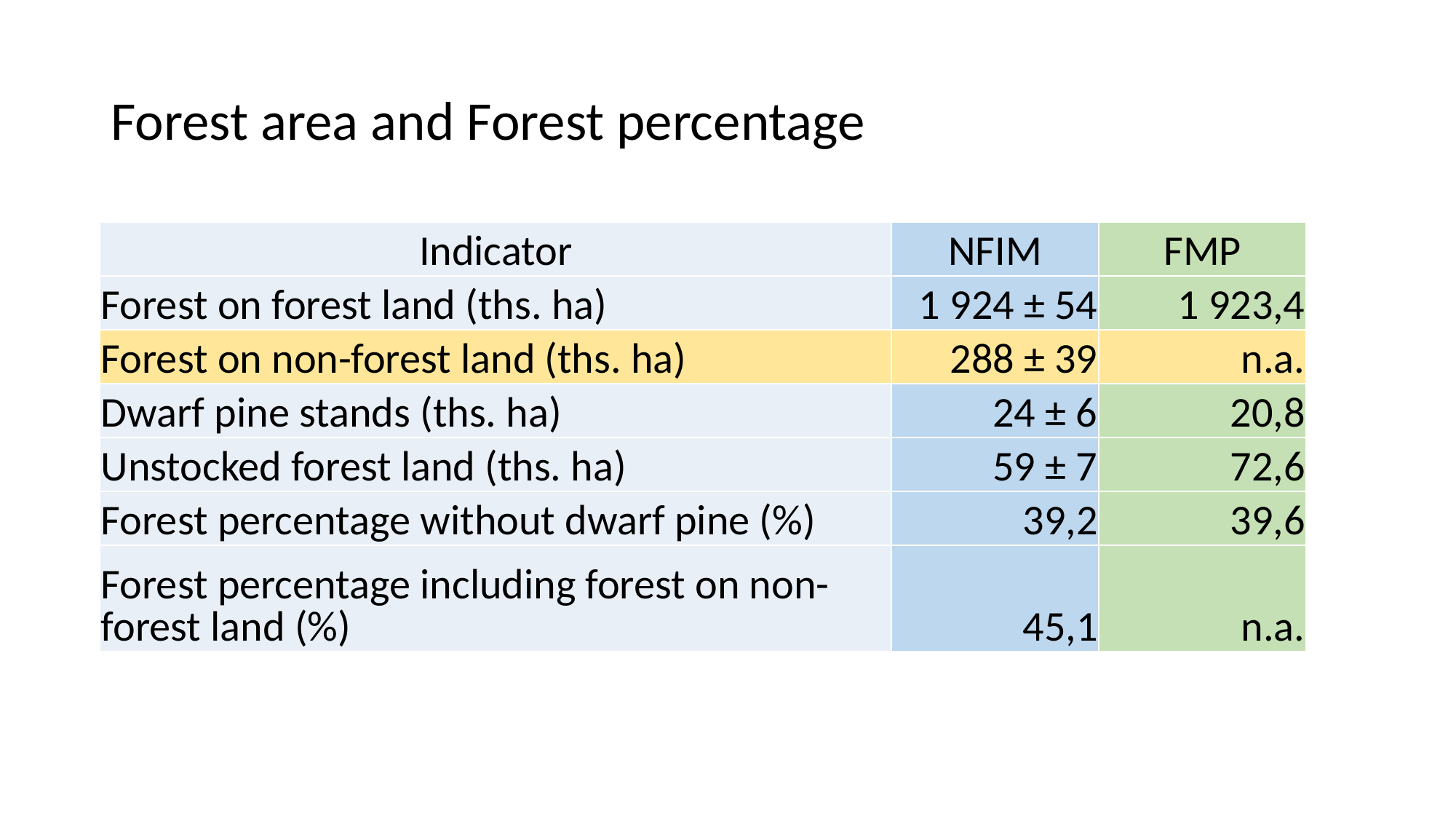

# Forest area and Forest percentage
| Indicator | NFIM | FMP |
| --- | --- | --- |
| Forest on forest land (ths. ha) | 1 924 ± 54 | 1 923,4 |
| Forest on non-forest land (ths. ha) | 288 ± 39 | n.a. |
| Dwarf pine stands (ths. ha) | 24 ± 6 | 20,8 |
| Unstocked forest land (ths. ha) | 59 ± 7 | 72,6 |
| Forest percentage without dwarf pine (%) | 39,2 | 39,6 |
| Forest percentage including forest on non-forest land (%) | 45,1 | n.a. |